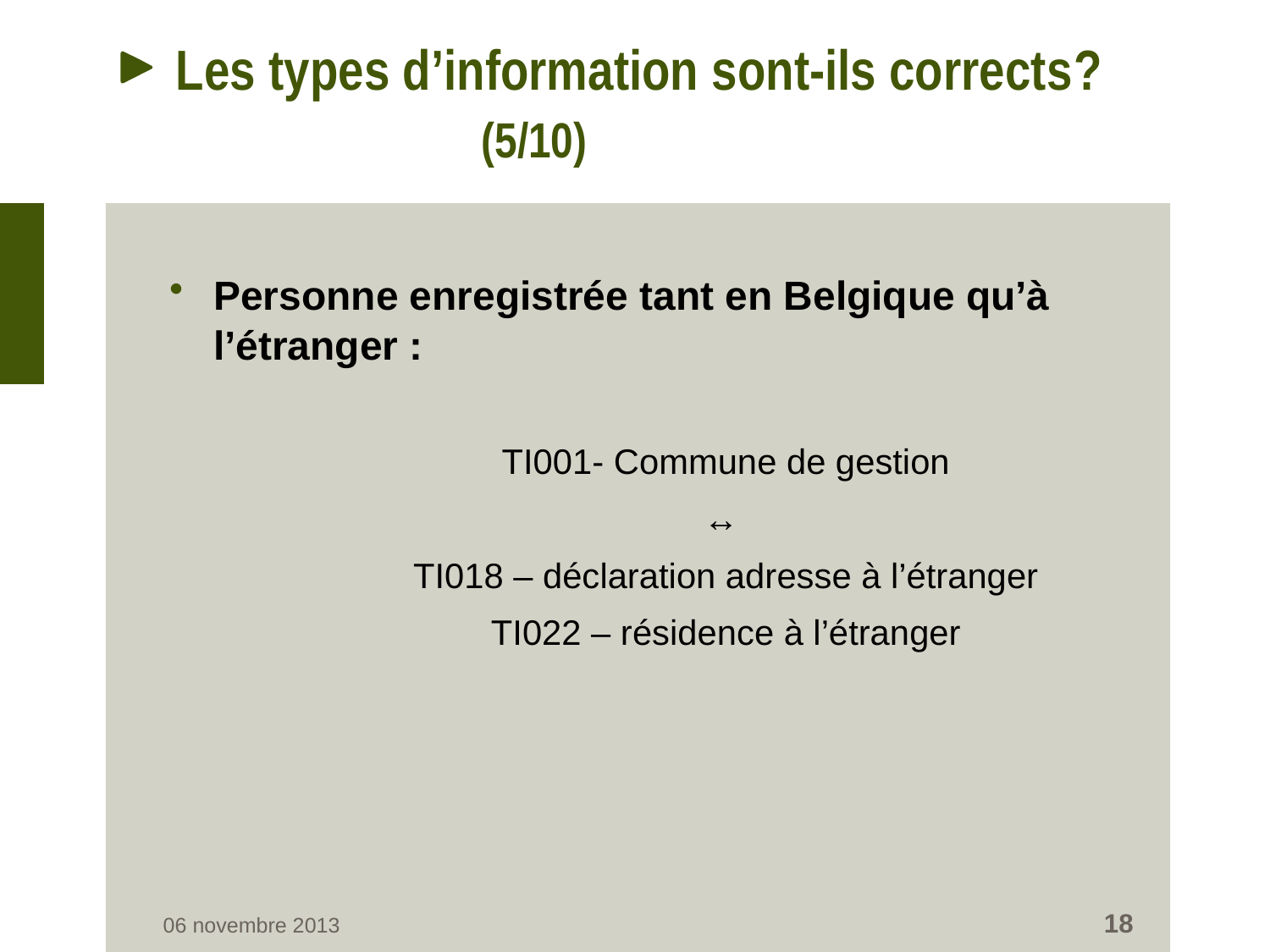

# Les types d’information sont-ils corrects?		    (5/10)

Personne enregistrée tant en Belgique qu’à l’étranger :

		TI001- Commune de gestion
		↔
		TI018 – déclaration adresse à l’étranger
		TI022 – résidence à l’étranger
18
06 novembre 2013